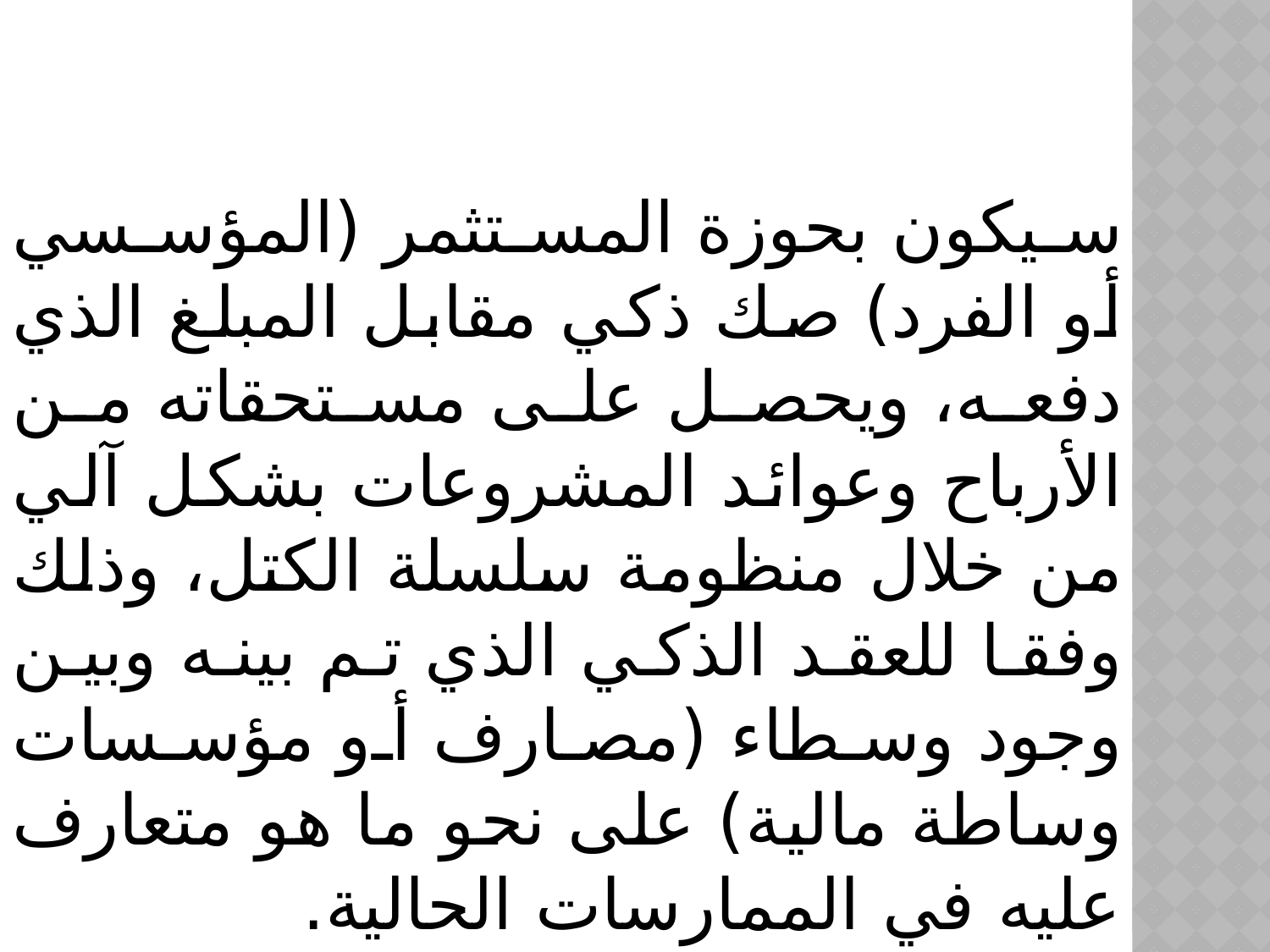

سيكون بحوزة المستثمر (المؤسسي أو الفرد) صك ذكي مقابل المبلغ الذي دفعه، ويحصل على مستحقاته من الأرباح وعوائد المشروعات بشكل آلي من خلال منظومة سلسلة الكتل، وذلك وفقا للعقد الذكي الذي تم بينه وبين وجود وسطاء (مصارف أو مؤسسات وساطة مالية) على نحو ما هو متعارف عليه في الممارسات الحالية.